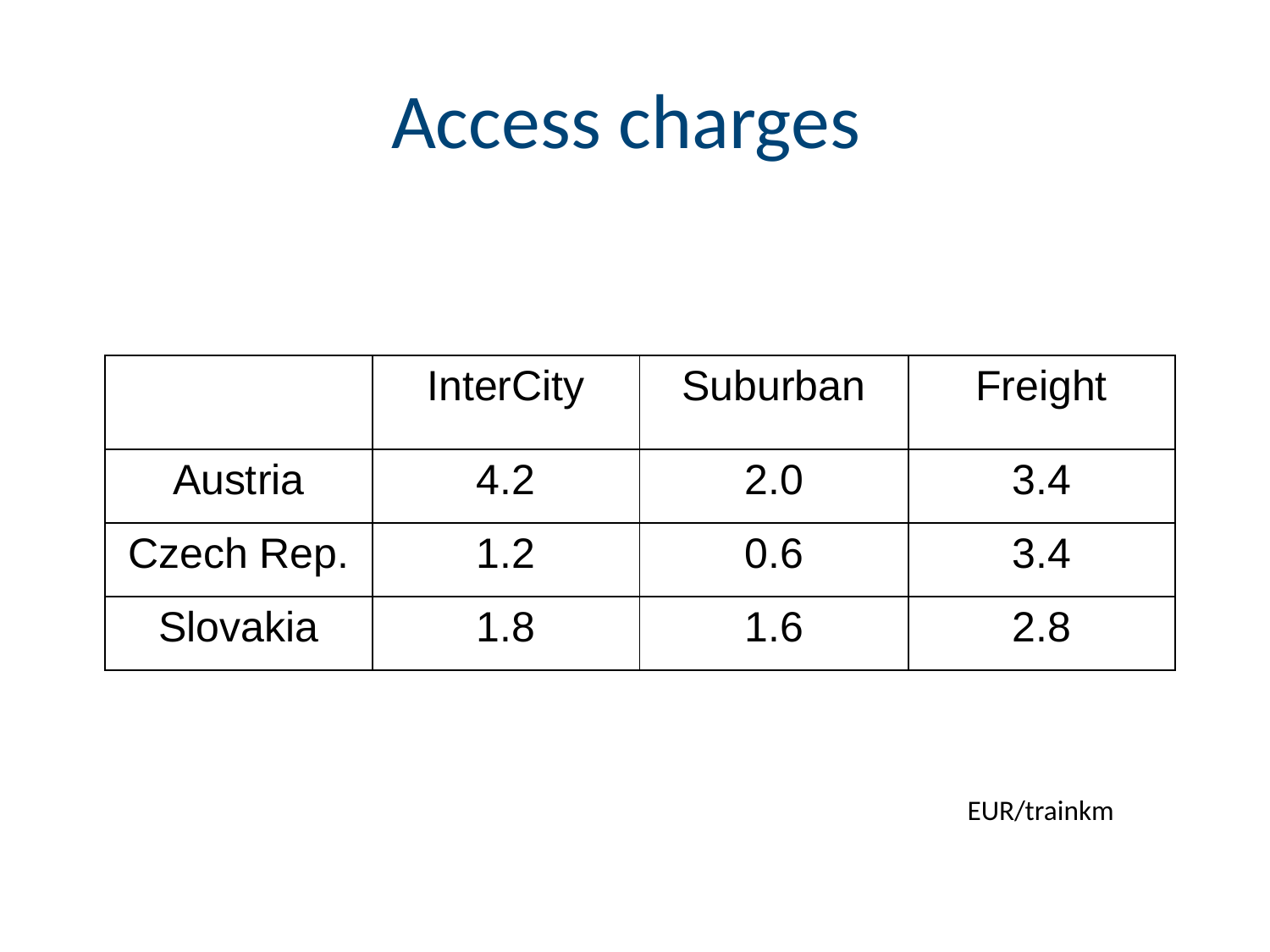

# Access charges
|  | InterCity | Suburban | Freight |
| --- | --- | --- | --- |
| Austria | 4.2 | 2.0 | 3.4 |
| Czech Rep. | 1.2 | 0.6 | 3.4 |
| Slovakia | 1.8 | 1.6 | 2.8 |
EUR/trainkm